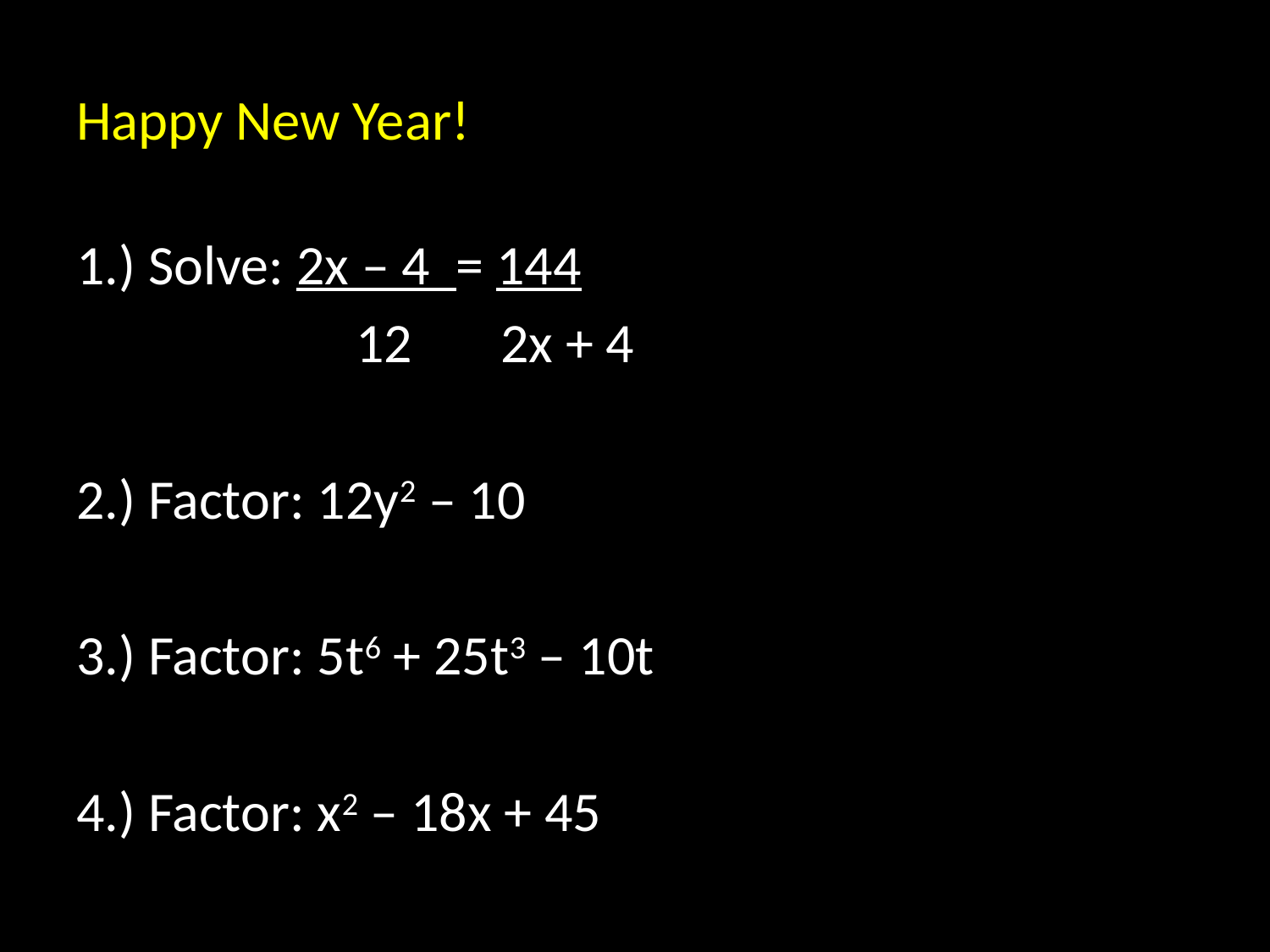

# Happy New Year!
1.) Solve: 2x – 4  = 144
                      12       2x + 4

2.) Factor: 12y2 – 10

3.) Factor: 5t6 + 25t3 – 10t

4.) Factor: x2 – 18x + 45